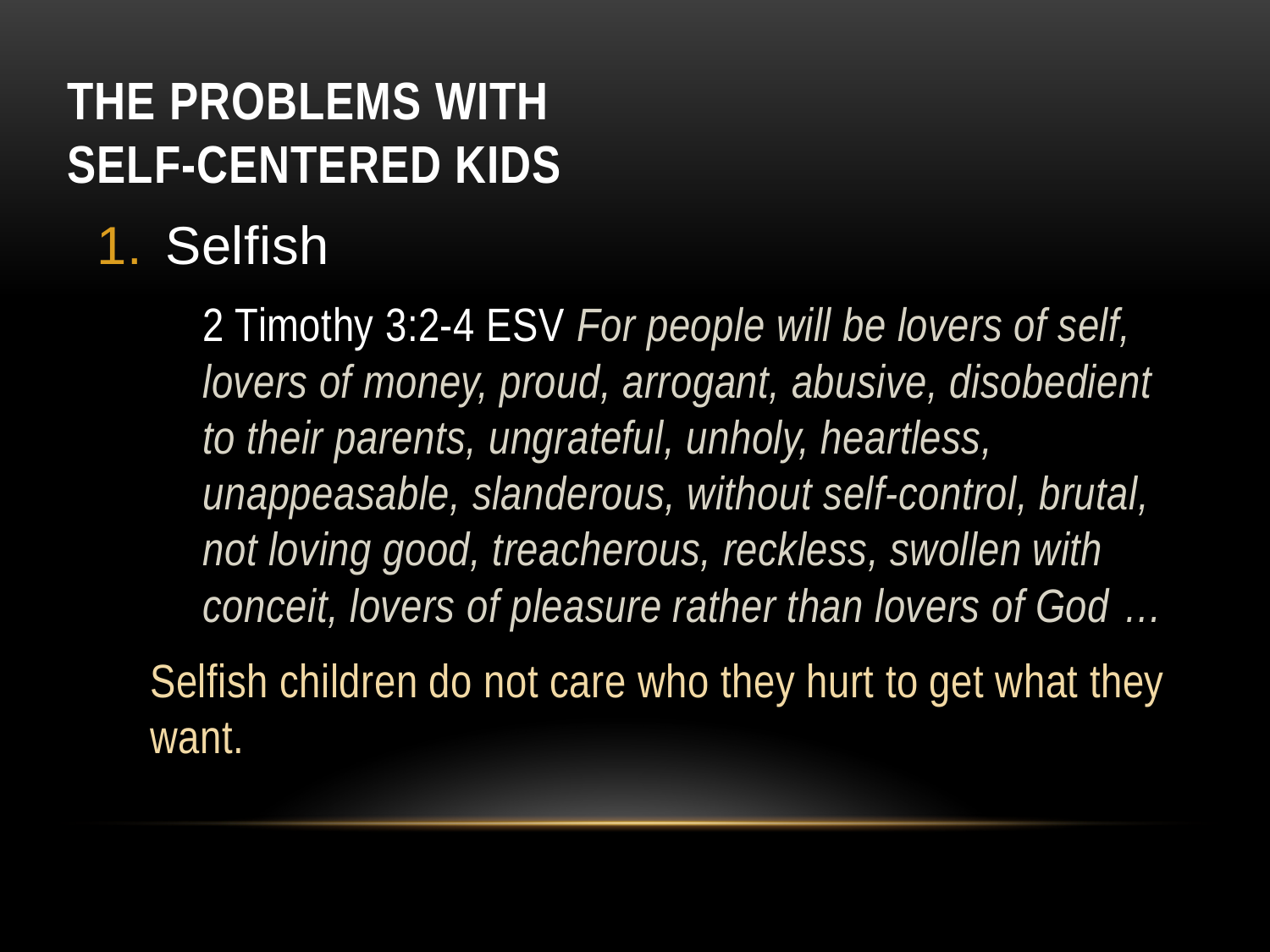

# The problems with self-centered kids
Selfish
2 Timothy 3:2-4 ESV For people will be lovers of self, lovers of money, proud, arrogant, abusive, disobedient to their parents, ungrateful, unholy, heartless, unappeasable, slanderous, without self-control, brutal, not loving good, treacherous, reckless, swollen with conceit, lovers of pleasure rather than lovers of God …
Selfish children do not care who they hurt to get what they want.